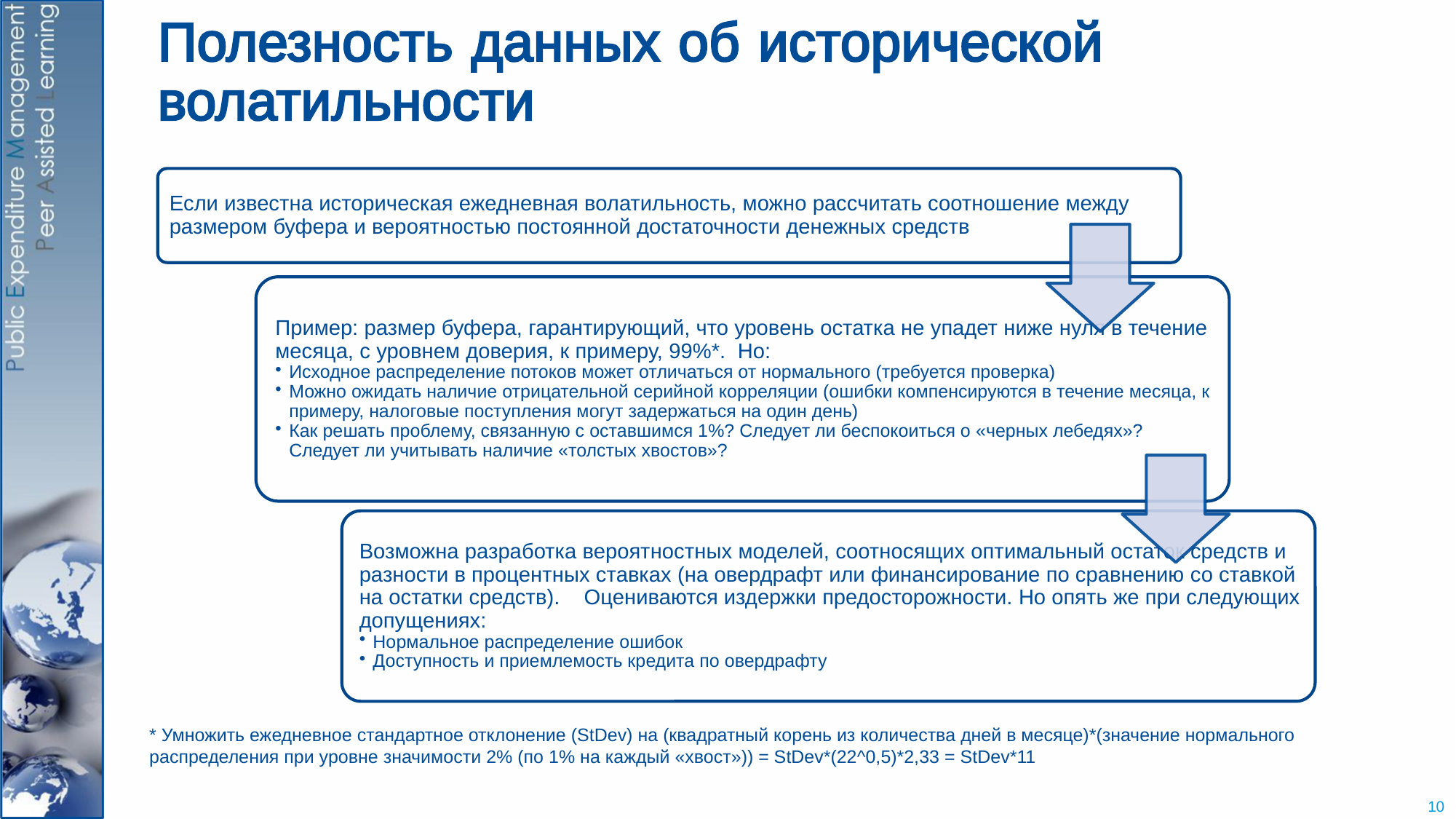

# Полезность данных об исторической волатильности
Если известна историческая ежедневная волатильность, можно рассчитать соотношение между размером буфера и вероятностью постоянной достаточности денежных средств
Пример: размер буфера, гарантирующий, что уровень остатка не упадет ниже нуля в течение месяца, с уровнем доверия, к примеру, 99%*.  Но:
Исходное распределение потоков может отличаться от нормального (требуется проверка)
Можно ожидать наличие отрицательной серийной корреляции (ошибки компенсируются в течение месяца, к примеру, налоговые поступления могут задержаться на один день)
Как решать проблему, связанную с оставшимся 1%? Следует ли беспокоиться о «черных лебедях»? Следует ли учитывать наличие «толстых хвостов»?
Возможна разработка вероятностных моделей, соотносящих оптимальный остаток средств и разности в процентных ставках (на овердрафт или финансирование по сравнению со ставкой на остатки средств).    Оцениваются издержки предосторожности. Но опять же при следующих допущениях:
Нормальное распределение ошибок
Доступность и приемлемость кредита по овердрафту

* Умножить ежедневное стандартное отклонение (StDev) на (квадратный корень из количества дней в месяце)*(значение нормального распределения при уровне значимости 2% (по 1% на каждый «хвост»)) = StDev*(22^0,5)*2,33 = StDev*11